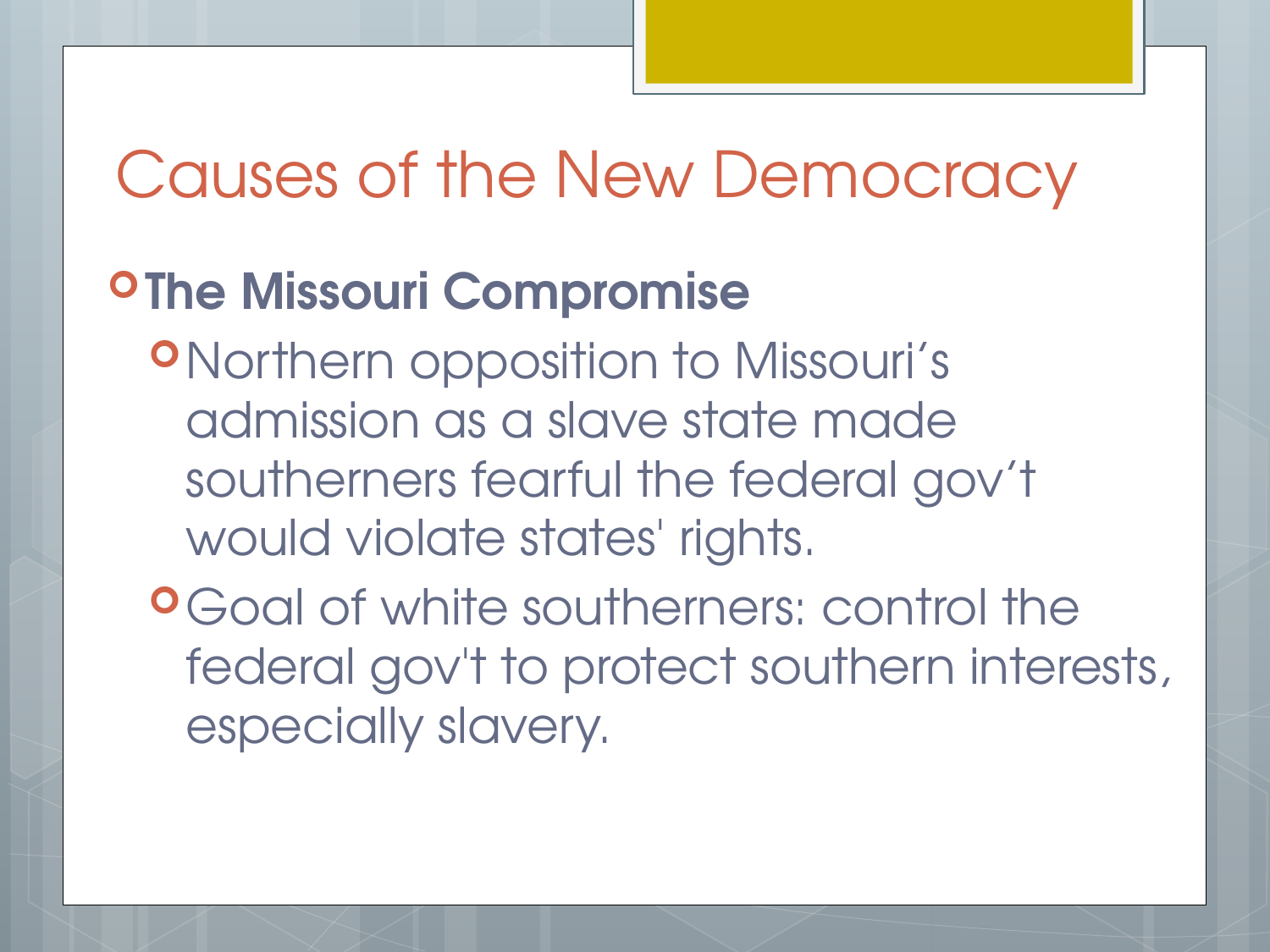

# Causes of the New Democracy
The Missouri Compromise
Northern opposition to Missouri’s admission as a slave state made southerners fearful the federal gov’t would violate states' rights.
Goal of white southerners: control the federal gov't to protect southern interests, especially slavery.